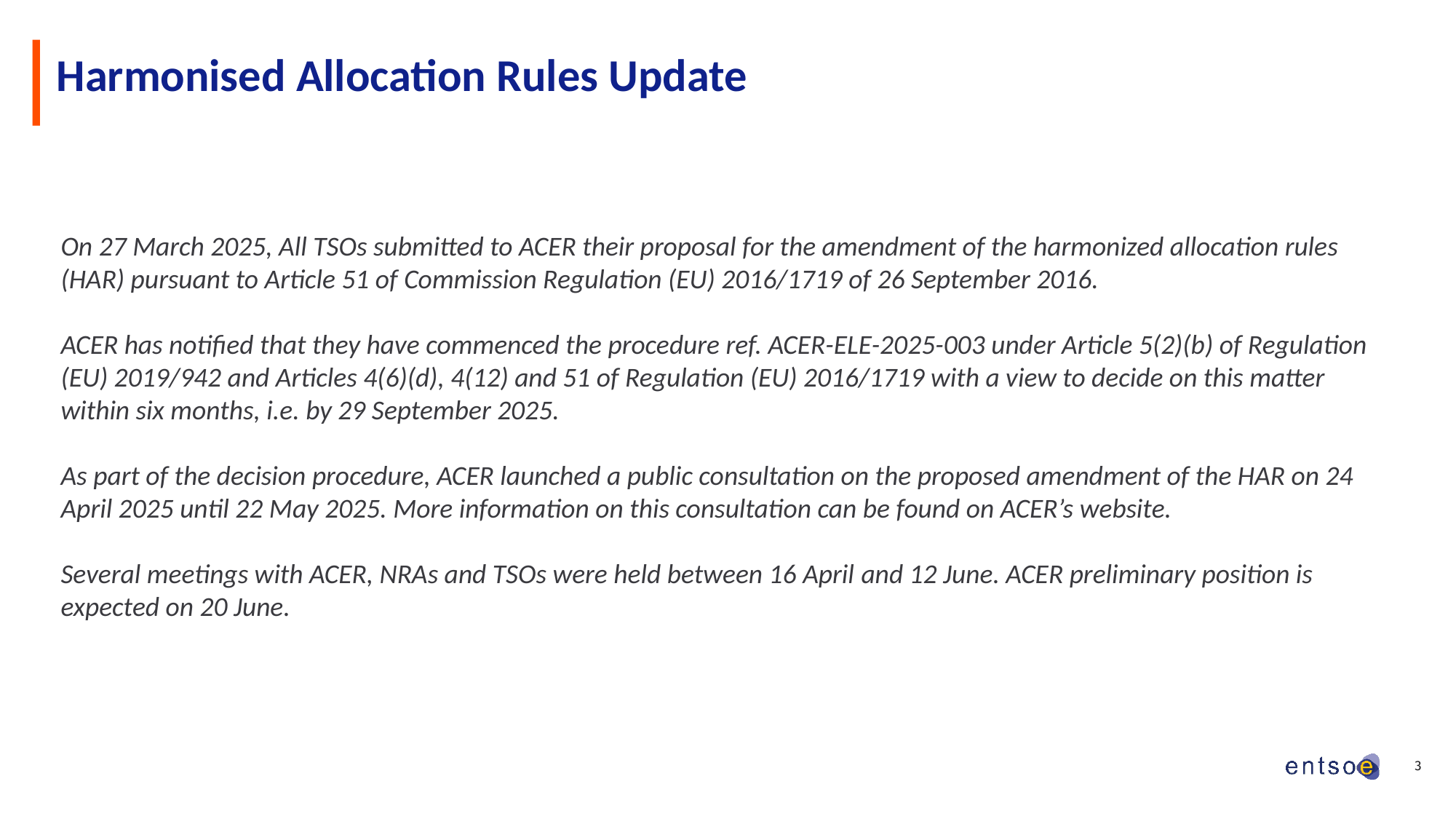

Harmonised Allocation Rules Update

On 27 March 2025, All TSOs submitted to ACER their proposal for the amendment of the harmonized allocation rules (HAR) pursuant to Article 51 of Commission Regulation (EU) 2016/1719 of 26 September 2016.​

ACER has notified that they have commenced the procedure ref. ACER-ELE-2025-003 under Article 5(2)(b) of Regulation (EU) 2019/942 and Articles 4(6)(d), 4(12) and 51 of Regulation (EU) 2016/1719 with a view to decide on this matter within six months, i.e. by 29 September 2025.​

As part of the decision procedure, ACER launched a public consultation on the proposed amendment of the HAR on 24 April 2025 until 22 May 2025. More information on this consultation can be found on ACER’s website.​

Several meetings with ACER, NRAs and TSOs were held between 16 April and 12 June. ACER preliminary position is expected on 20 June.